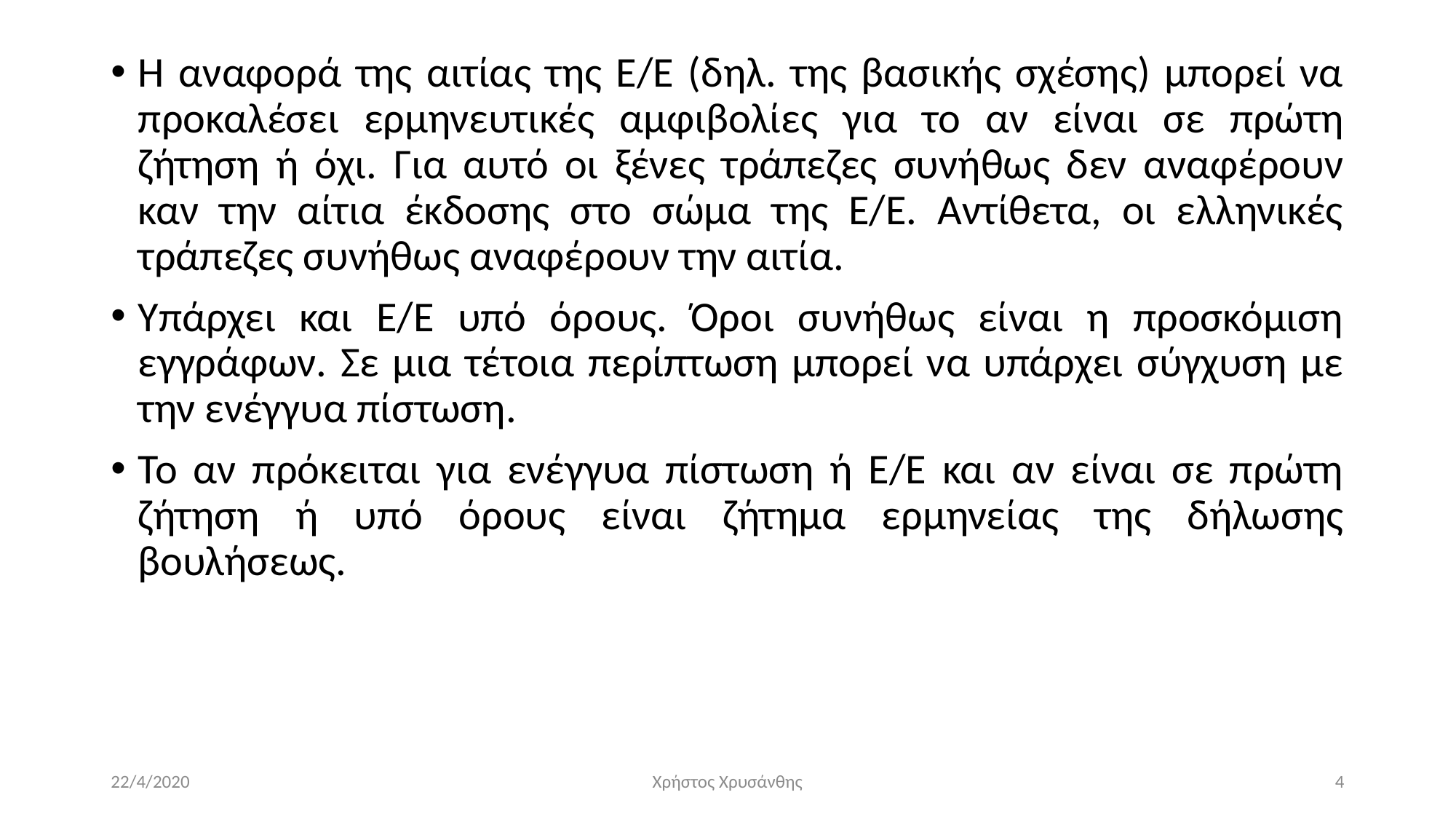

Η αναφορά της αιτίας της Ε/Ε (δηλ. της βασικής σχέσης) μπορεί να προκαλέσει ερμηνευτικές αμφιβολίες για το αν είναι σε πρώτη ζήτηση ή όχι. Για αυτό οι ξένες τράπεζες συνήθως δεν αναφέρουν καν την αίτια έκδοσης στο σώμα της Ε/Ε. Αντίθετα, οι ελληνικές τράπεζες συνήθως αναφέρουν την αιτία.
Υπάρχει και Ε/Ε υπό όρους. Όροι συνήθως είναι η προσκόμιση εγγράφων. Σε μια τέτοια περίπτωση μπορεί να υπάρχει σύγχυση με την ενέγγυα πίστωση.
Το αν πρόκειται για ενέγγυα πίστωση ή Ε/Ε και αν είναι σε πρώτη ζήτηση ή υπό όρους είναι ζήτημα ερμηνείας της δήλωσης βουλήσεως.

22/4/2020
Χρήστος Χρυσάνθης
4